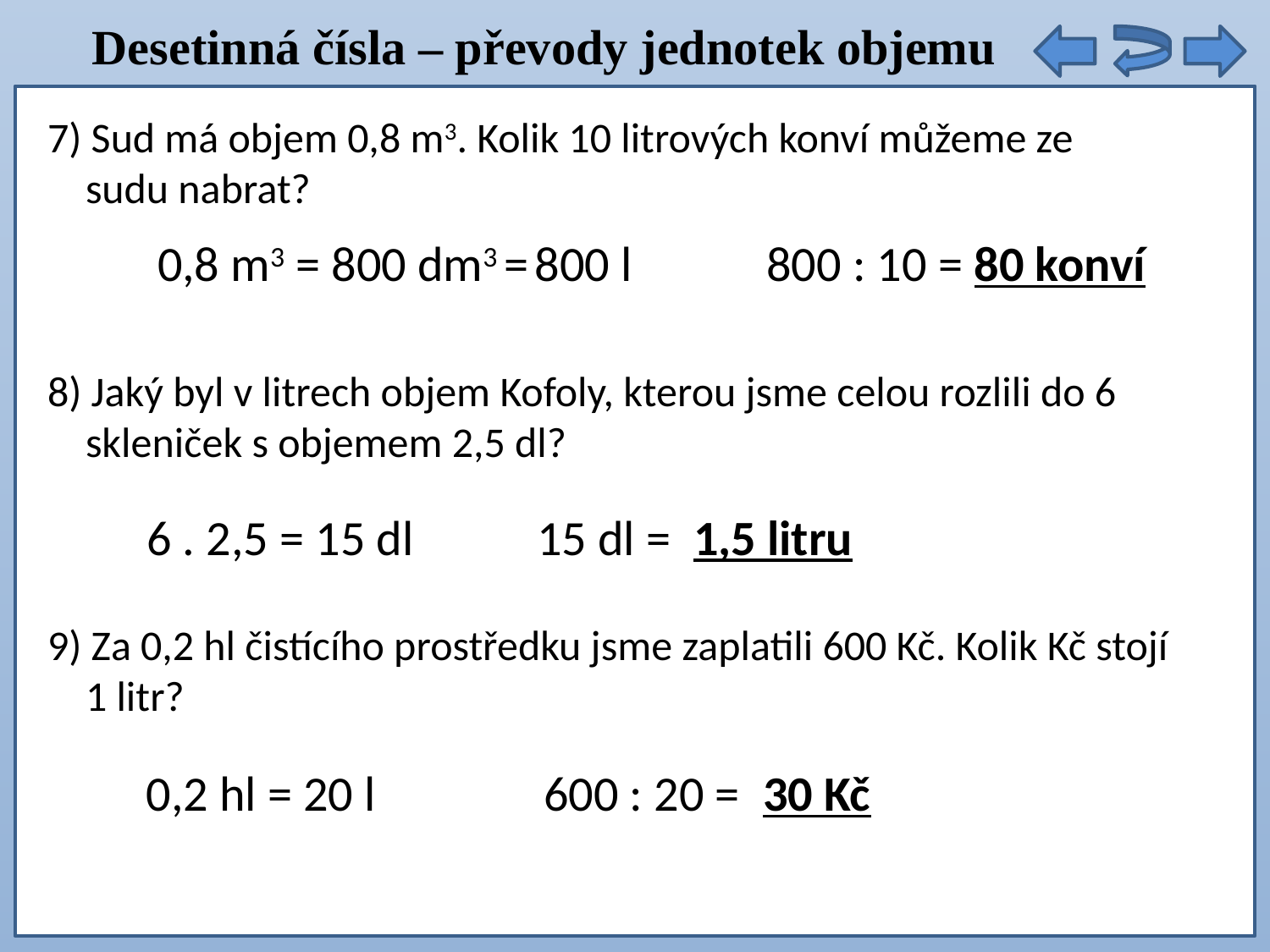

Desetinná čísla – převody jednotek objemu

7) Sud má objem 0,8 m3. Kolik 10 litrových konví můžeme ze
    sudu nabrat?

8) Jaký byl v litrech objem Kofoly, kterou jsme celou rozlili do 6
    skleniček s objemem 2,5 dl?

9) Za 0,2 hl čistícího prostředku jsme zaplatili 600 Kč. Kolik Kč stojí
    1 litr?

0,8 m3 = 800 dm3 = 800 l            800 : 10 = 80 konví
6 . 2,5 = 15 dl           15 dl =  1,5 litru
0,2 hl = 20 l               600 : 20 =  30 Kč